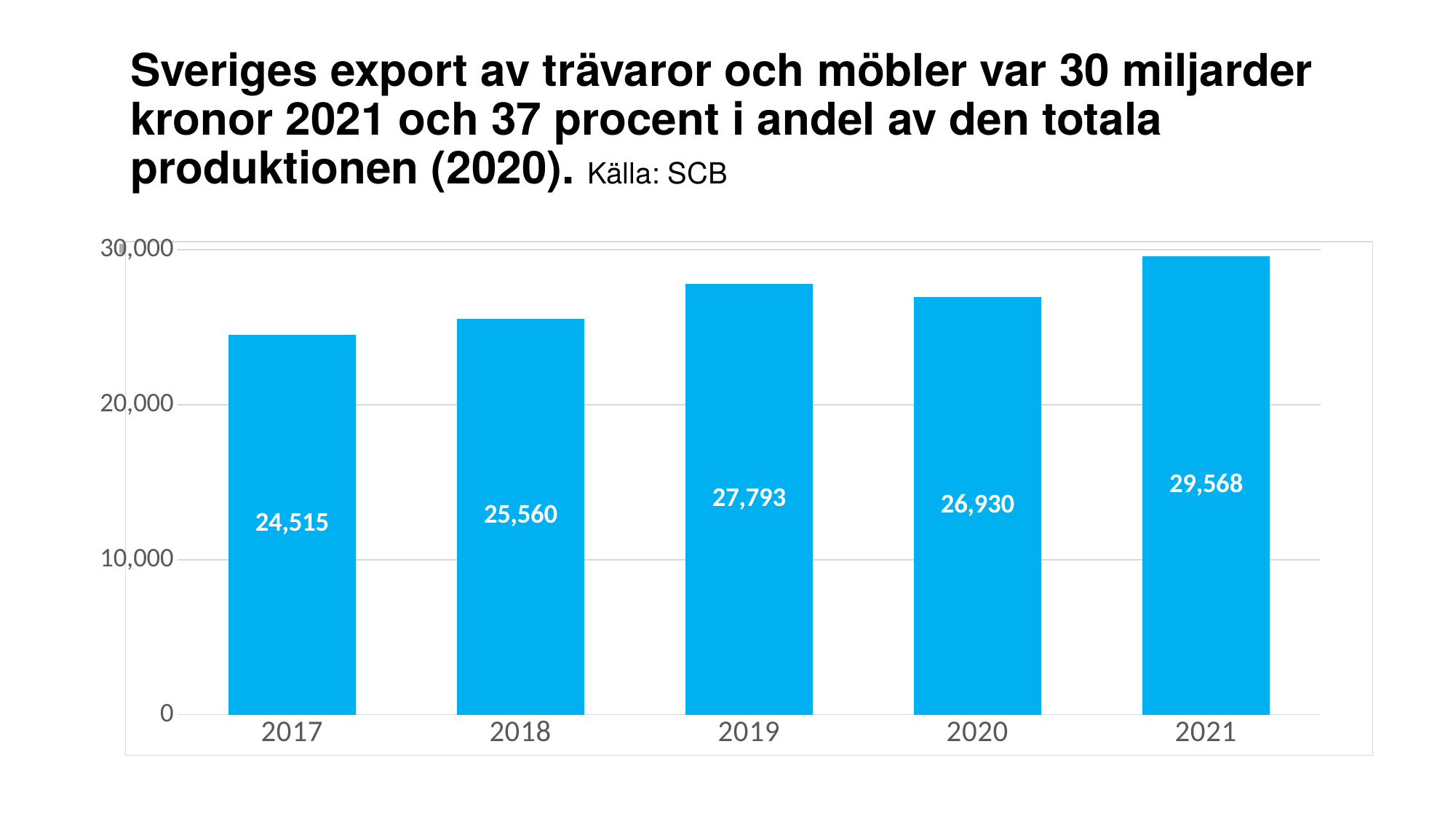

# Sveriges export av trävaror och möbler var 30 miljarder kronor 2021 och 37 procent i andel av den totala produktionen (2020). Källa: SCB

### Chart

| Category |  |
|---|---|
| 2017 | 24514.862 |
| 2018 | 25559.561 |
| 2019 | 27793.271 |
| 2020 | 26929.921 |
| 2021 | 29567.833 |